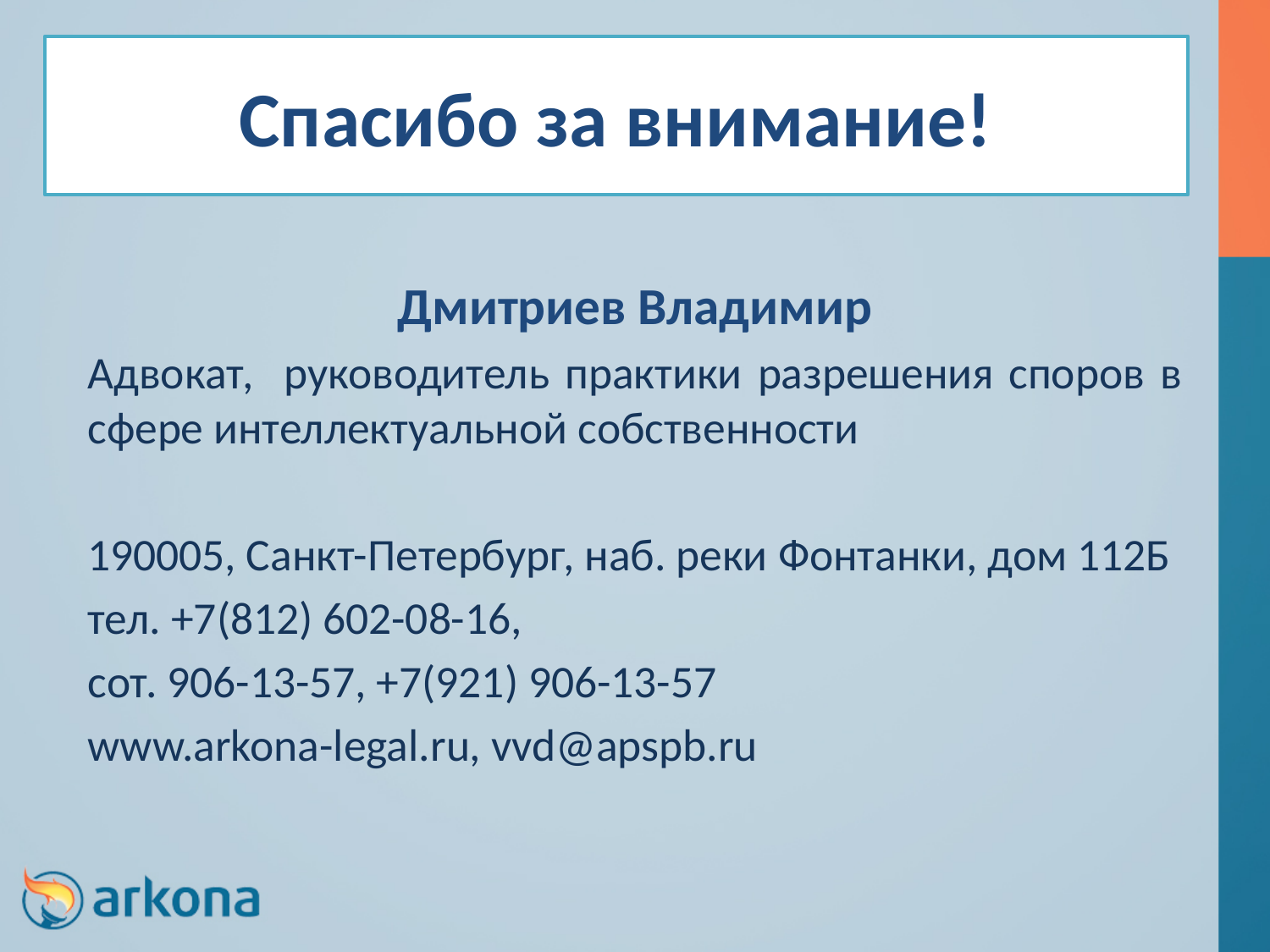

# Спасибо за внимание!
Дмитриев Владимир
Адвокат,  руководитель практики разрешения споров в сфере интеллектуальной собственности

190005, Санкт-Петербург, наб. реки Фонтанки, дом 112Б
тел. +7(812) 602-08-16,
сот. 906-13-57, +7(921) 906-13-57
www.arkona-legal.ru, vvd@apspb.ru